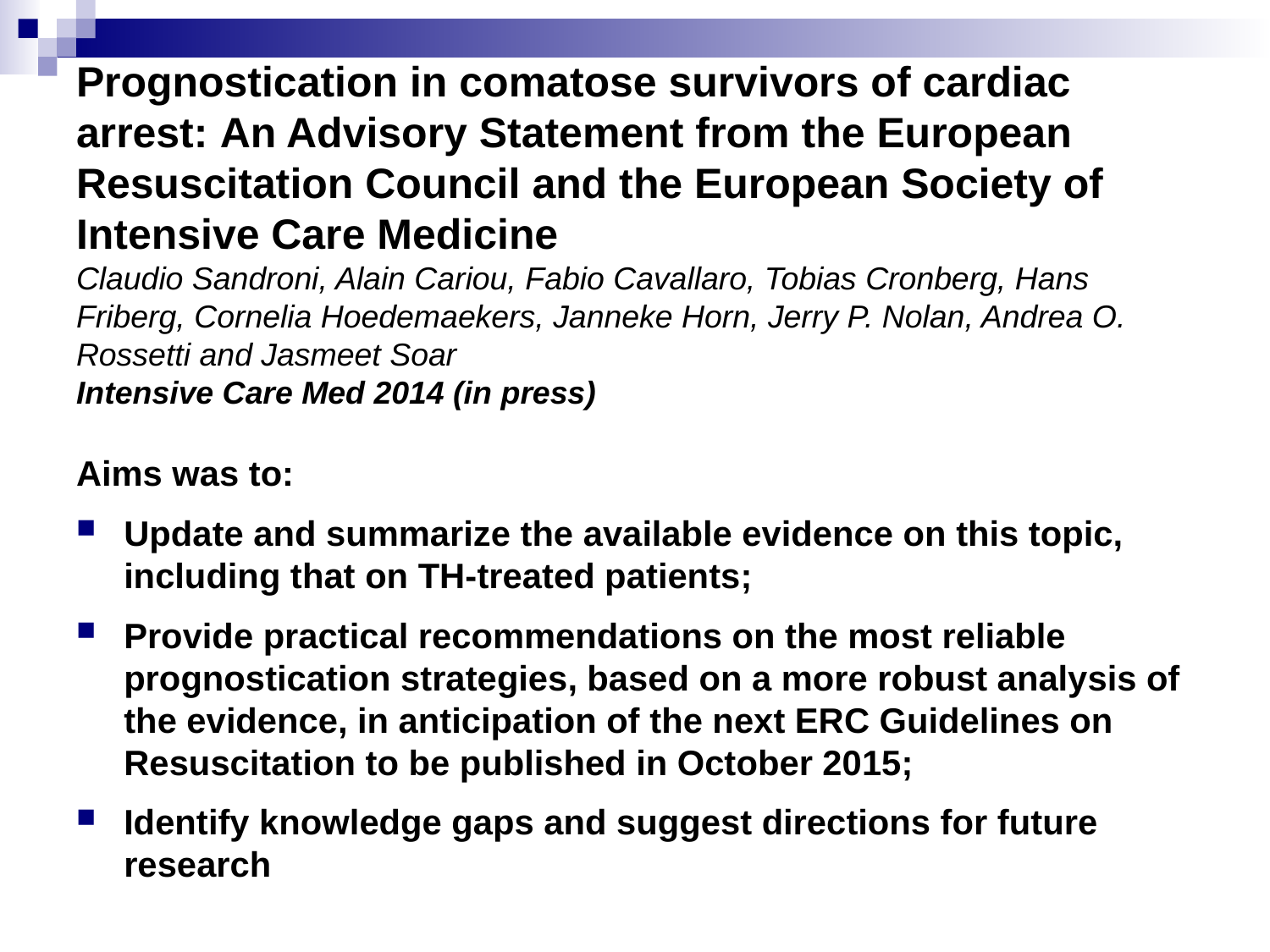

# Prognostication in comatose survivors of cardiac arrest: An Advisory Statement from the European Resuscitation Council and the European Society of Intensive Care Medicine Claudio Sandroni, Alain Cariou, Fabio Cavallaro, Tobias Cronberg, Hans Friberg, Cornelia Hoedemaekers, Janneke Horn, Jerry P. Nolan, Andrea O. Rossetti and Jasmeet Soar Intensive Care Med 2014 (in press)
Aims was to:
Update and summarize the available evidence on this topic, including that on TH-treated patients;
Provide practical recommendations on the most reliable prognostication strategies, based on a more robust analysis of the evidence, in anticipation of the next ERC Guidelines on Resuscitation to be published in October 2015;
Identify knowledge gaps and suggest directions for future research